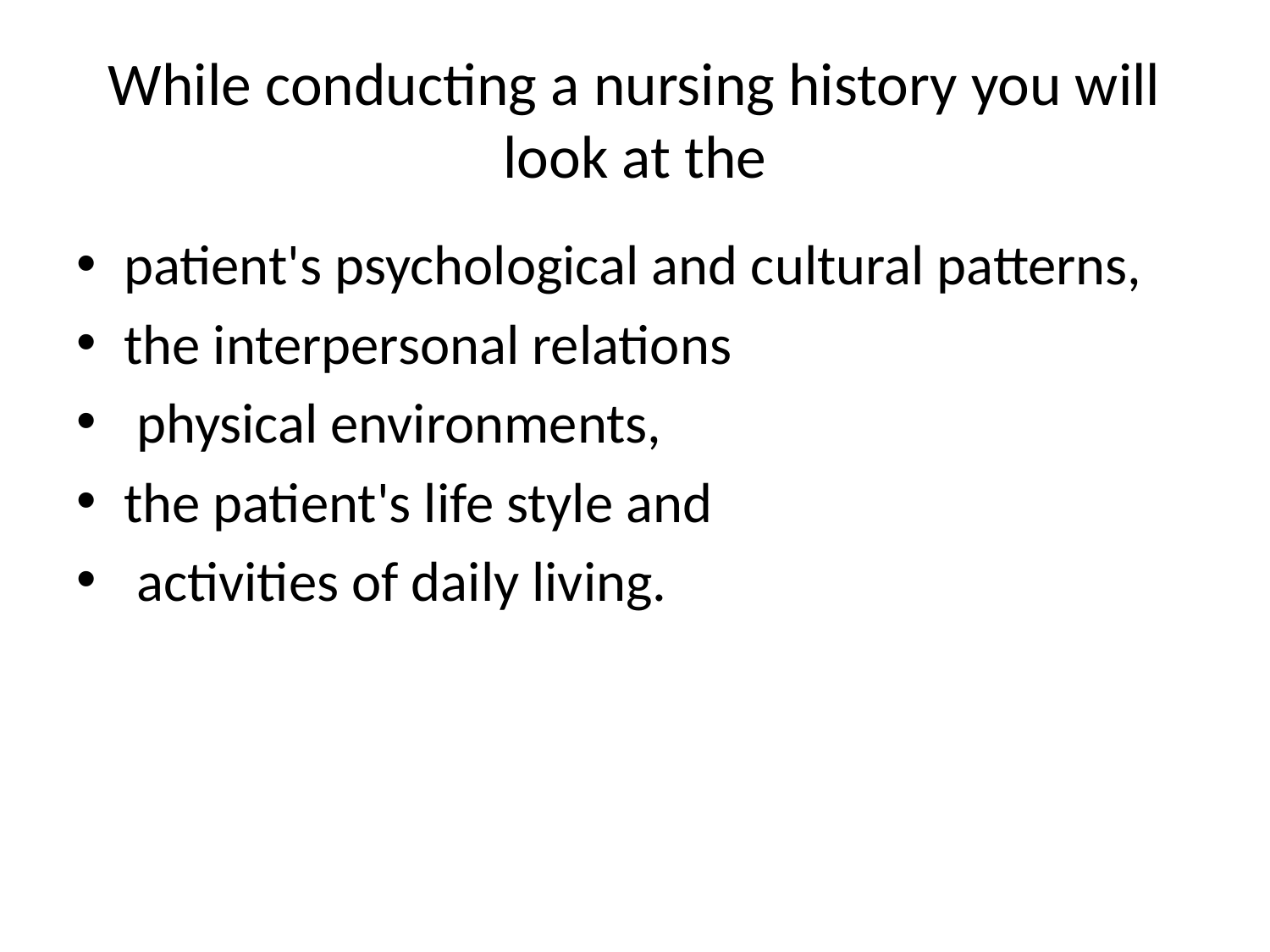

# While conducting a nursing history you will look at the
patient's psychological and cultural patterns,
the interpersonal relations
 physical environments,
the patient's life style and
 activities of daily living.